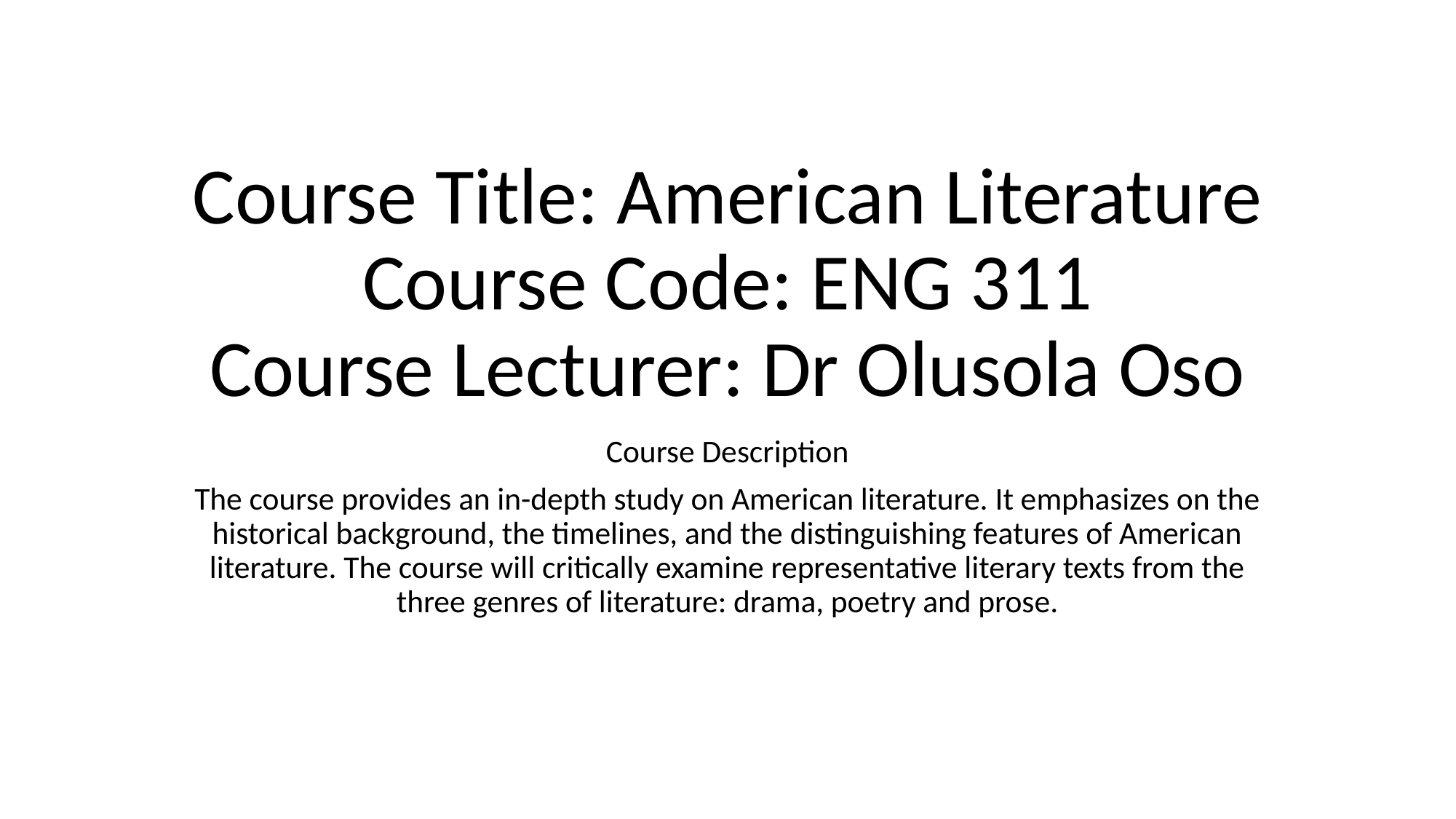

# Course Title: American Literature Course Code: ENG 311 Course Lecturer: Dr Olusola Oso
Course Description
The course provides an in-depth study on American literature. It emphasizes on the historical background, the timelines, and the distinguishing features of American literature. The course will critically examine representative literary texts from the three genres of literature: drama, poetry and prose.